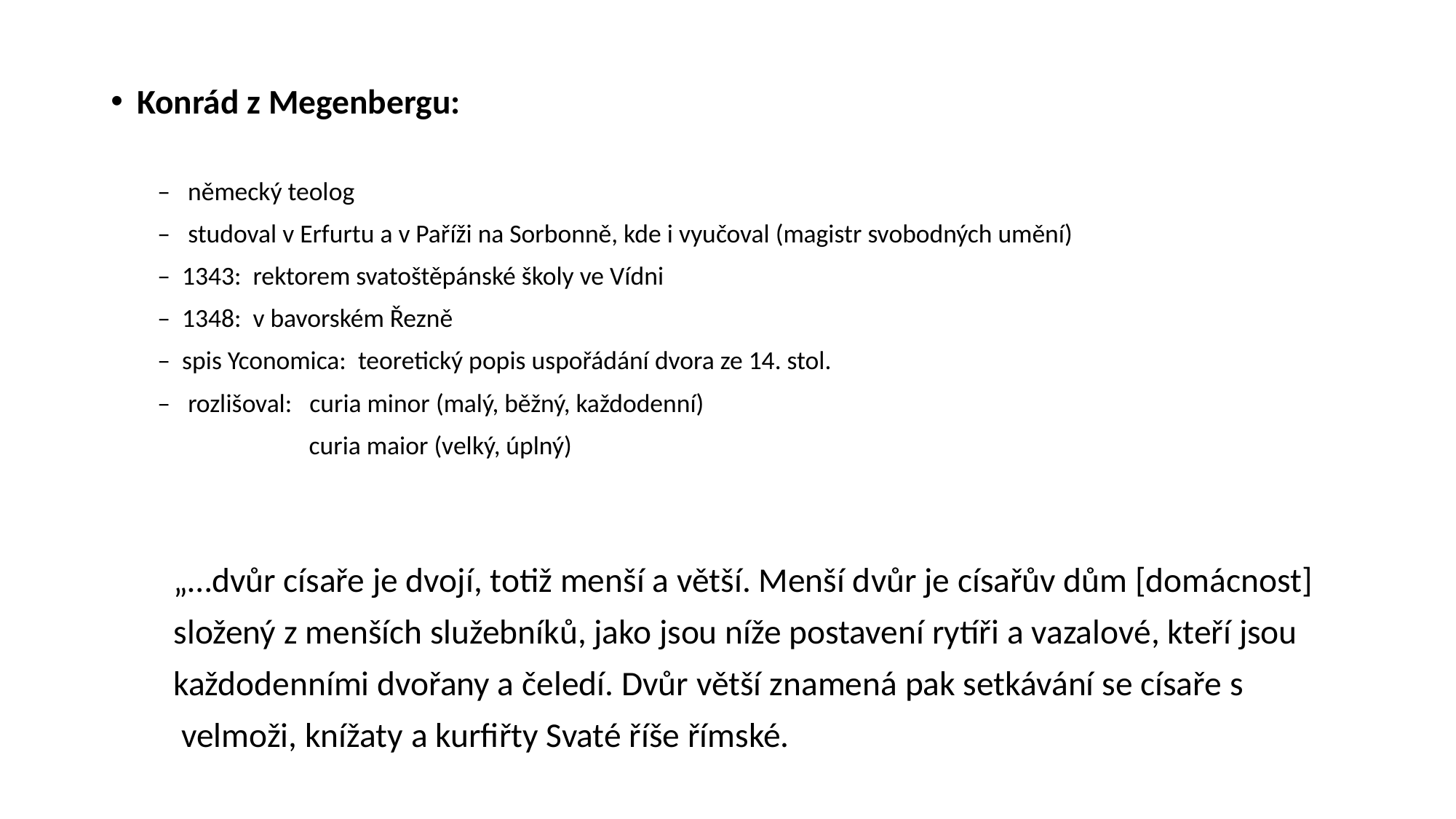

Konrád z Megenbergu:

        –   německý teolog
        –   studoval v Erfurtu a v Paříži na Sorbonně, kde i vyučoval (magistr svobodných umění)
        –  1343:  rektorem svatoštěpánské školy ve Vídni
        –  1348:  v bavorském Řezně
        –  spis Yconomica:  teoretický popis uspořádání dvora ze 14. stol.
        –   rozlišoval:   curia minor (malý, běžný, každodenní)
                                  curia maior (velký, úplný)

        „…dvůr císaře je dvojí, totiž menší a větší. Menší dvůr je císařův dům [domácnost]
        složený z menších služebníků, jako jsou níže postavení rytíři a vazalové, kteří jsou
        každodenními dvořany a čeledí. Dvůr větší znamená pak setkávání se císaře s
         velmoži, knížaty a kurfiřty Svaté říše římské.